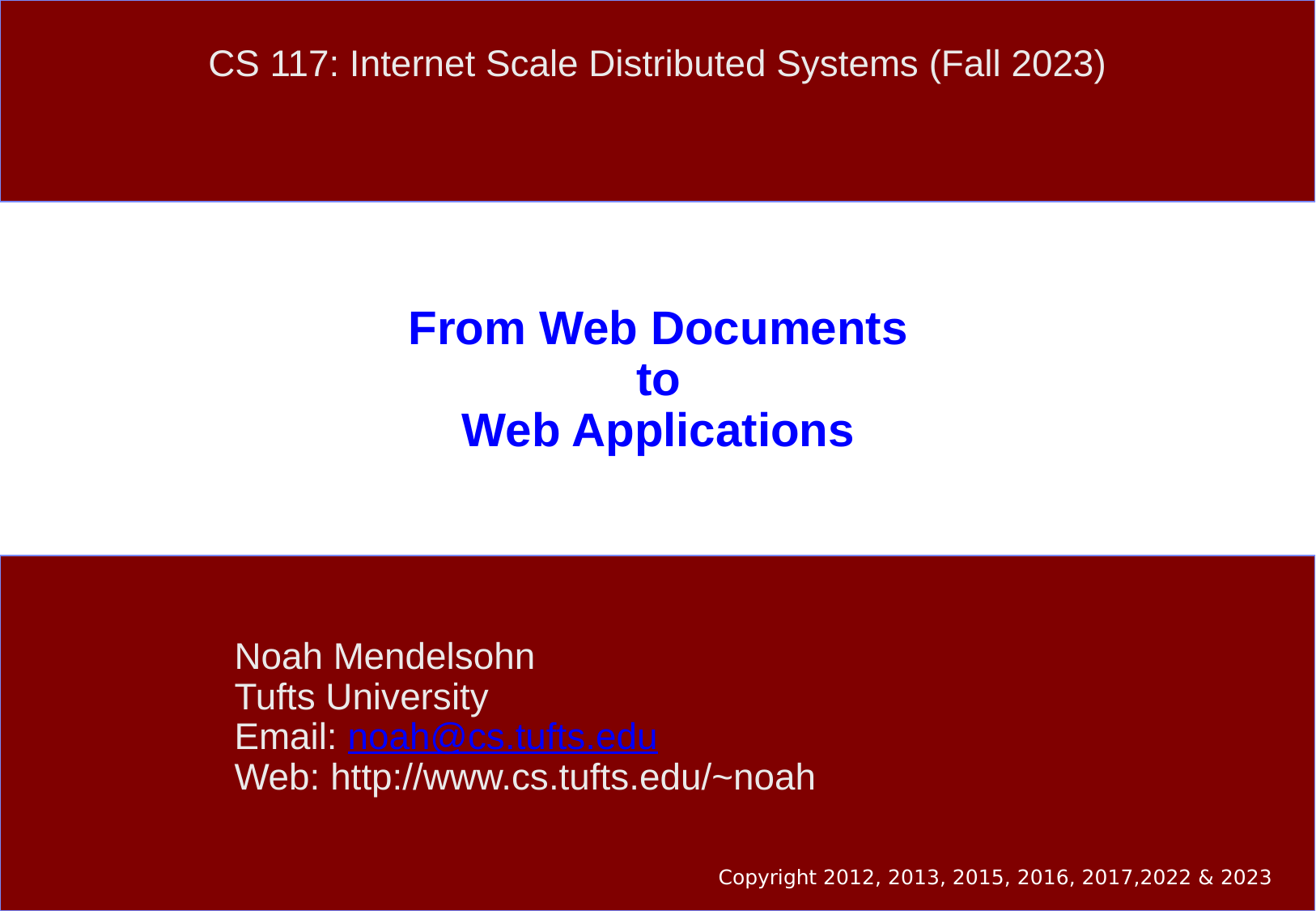

CS 117: Internet Scale Distributed Systems (Fall 2023)

# From Web Documents to Web Applications
Noah Mendelsohn
Tufts University
Email: noah@cs.tufts.edu
Web: http://www.cs.tufts.edu/~noah

Copyright 2012, 2013, 2015, 2016, 2017,2022 & 2023